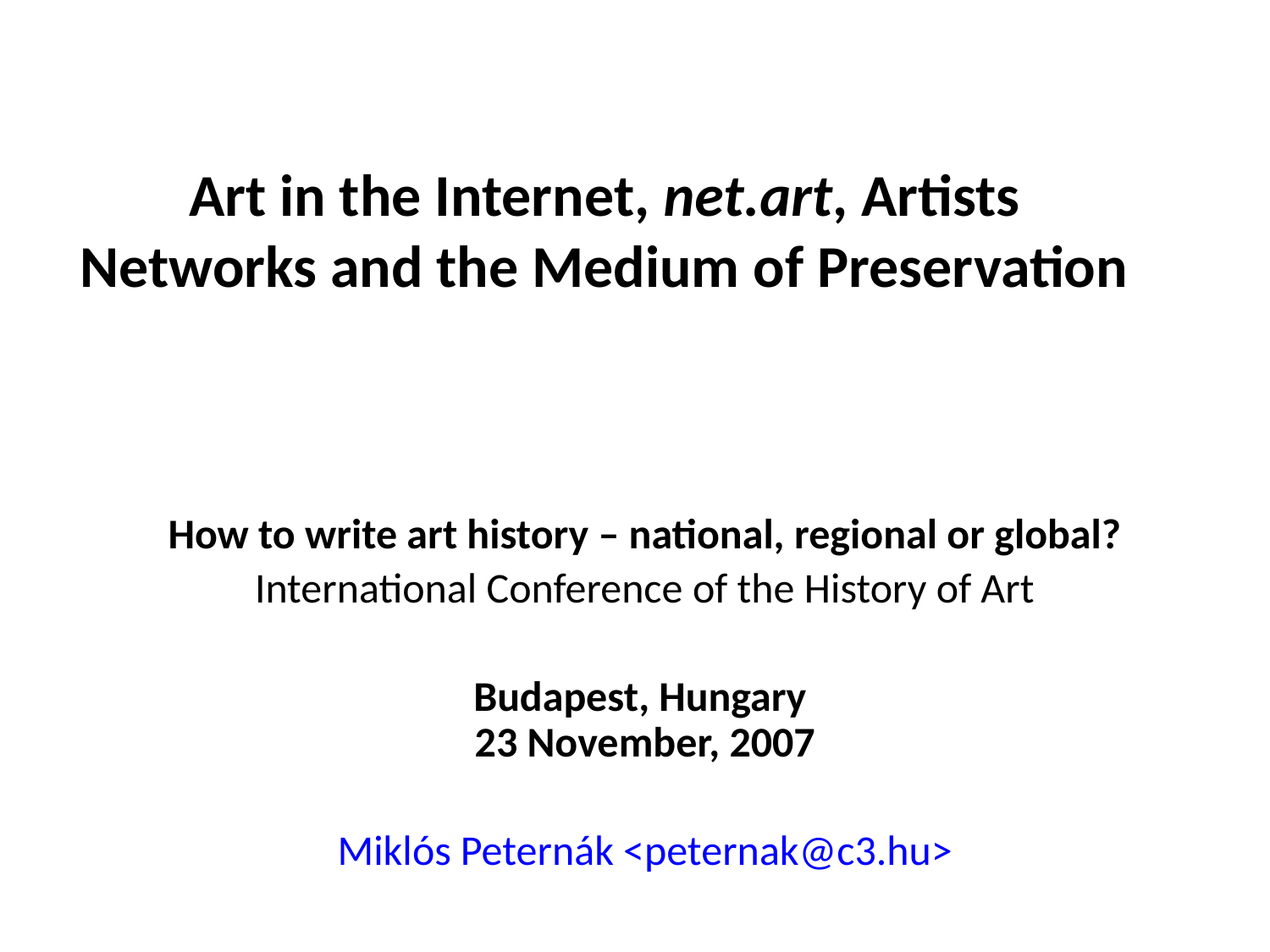

Art in the Internet, net.art, Artists Networks and the Medium of Preservation
How to write art history – national, regional or global?
International Conference of the History of Art

Budapest, Hungary
23 November, 2007

Miklós Peternák <peternak@c3.hu>